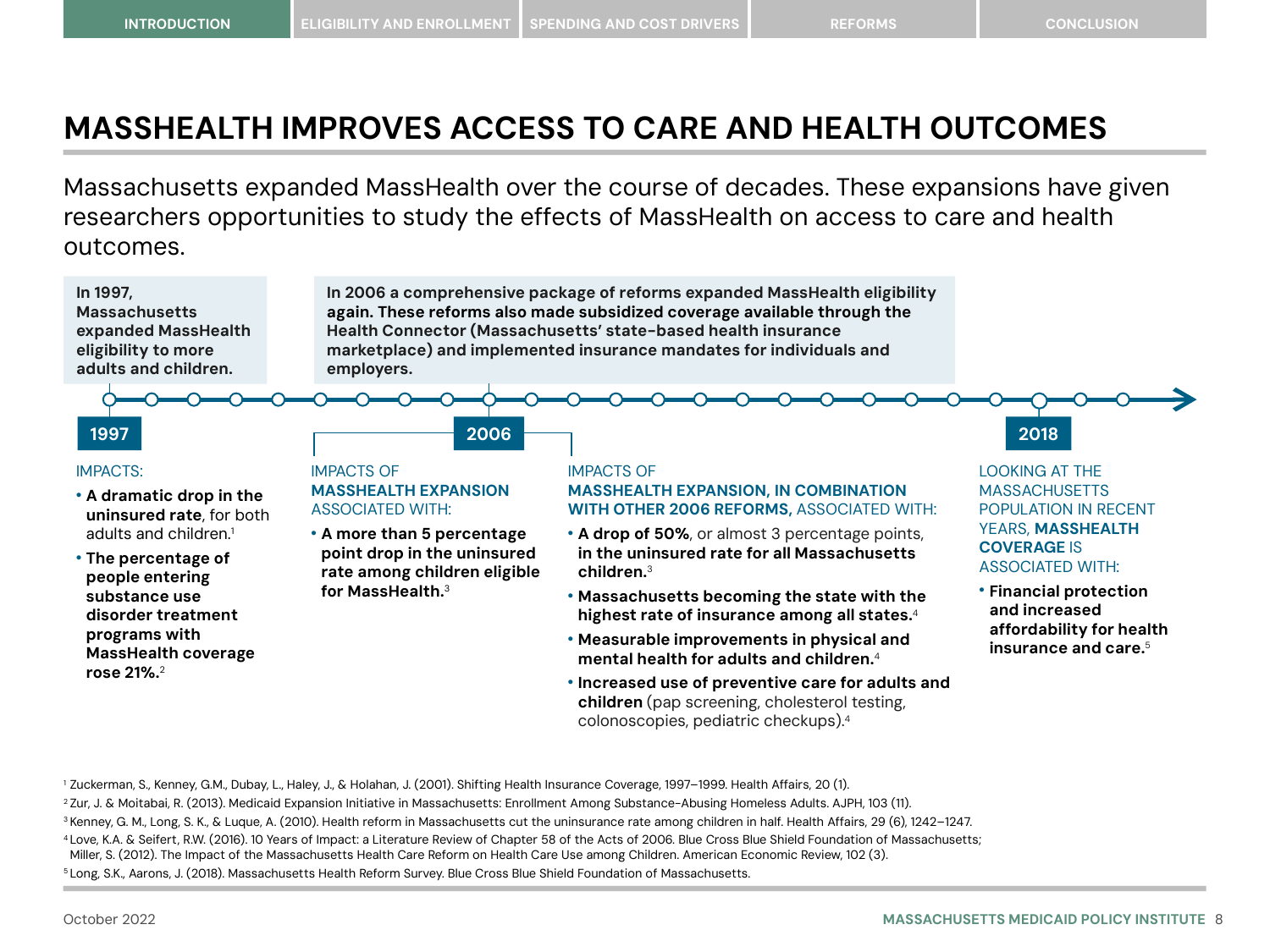

# MASSHEALTH IMPROVES ACCESS TO CARE AND HEALTH OUTCOMES
Massachusetts expanded MassHealth over the course of decades. These expansions have given researchers opportunities to study the effects of MassHealth on access to care and health outcomes.

In 1997, Massachusetts expanded MassHealth eligibility to more adults and children.
In 2006 a comprehensive package of reforms expanded MassHealth eligibility again. These reforms also made subsidized coverage available through the Health Connector (Massachusetts’ state-based health insurance marketplace) and implemented insurance mandates for individuals and employers.

1997
2006
2018
IMPACTS:
A dramatic drop in the uninsured rate, for both adults and children.1
The percentage of people entering substance use disorder treatment programs with MassHealth coverage rose 21%.2
IMPACTS OF
MASSHEALTH EXPANSION
ASSOCIATED WITH:
A more than 5 percentage point drop in the uninsured rate among children eligible for MassHealth.3
IMPACTS OF
MASSHEALTH EXPANSION, IN COMBINATION
WITH OTHER 2006 REFORMS, ASSOCIATED WITH:
A drop of 50%, or almost 3 percentage points,
in the uninsured rate for all Massachusetts children.3
Massachusetts becoming the state with the highest rate of insurance among all states.4
Measurable improvements in physical and mental health for adults and children.4
Increased use of preventive care for adults and children (pap screening, cholesterol testing, colonoscopies, pediatric checkups).4
LOOKING AT THE MASSACHUSETTS POPULATION IN RECENT YEARS, MASSHEALTH COVERAGE IS ASSOCIATED WITH:
Financial protection and increased affordability for health insurance and care.5
1	Zuckerman, S., Kenney, G.M., Dubay, L., Haley, J., & Holahan, J. (2001). Shifting Health Insurance Coverage, 1997–1999. Health Affairs, 20 (1).
2	Zur, J. & Moitabai, R. (2013). Medicaid Expansion Initiative in Massachusetts: Enrollment Among Substance-Abusing Homeless Adults. AJPH, 103 (11).
3	Kenney, G. M., Long, S. K., & Luque, A. (2010). Health reform in Massachusetts cut the uninsurance rate among children in half. Health Affairs, 29 (6), 1242–1247.
4	Love, K.A. & Seifert, R.W. (2016). 10 Years of Impact: a Literature Review of Chapter 58 of the Acts of 2006. Blue Cross Blue Shield Foundation of Massachusetts;
Miller, S. (2012). The Impact of the Massachusetts Health Care Reform on Health Care Use among Children. American Economic Review, 102 (3).
5	Long, S.K., Aarons, J. (2018). Massachusetts Health Reform Survey. Blue Cross Blue Shield Foundation of Massachusetts.
8